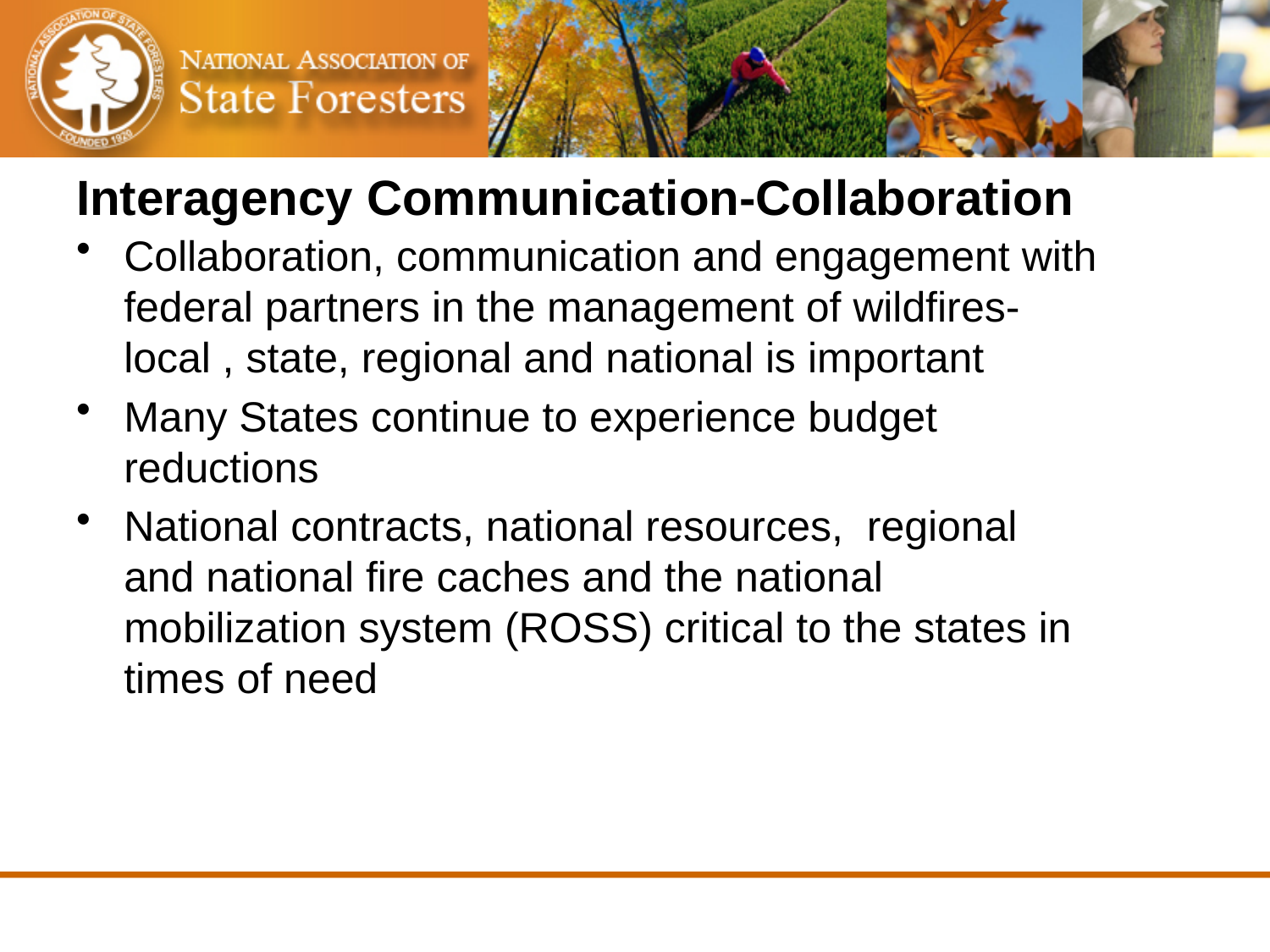

# Interagency Communication-Collaboration
Collaboration, communication and engagement with federal partners in the management of wildfires-local , state, regional and national is important
Many States continue to experience budget reductions
National contracts, national resources,  regional and national fire caches and the national mobilization system (ROSS) critical to the states in times of need